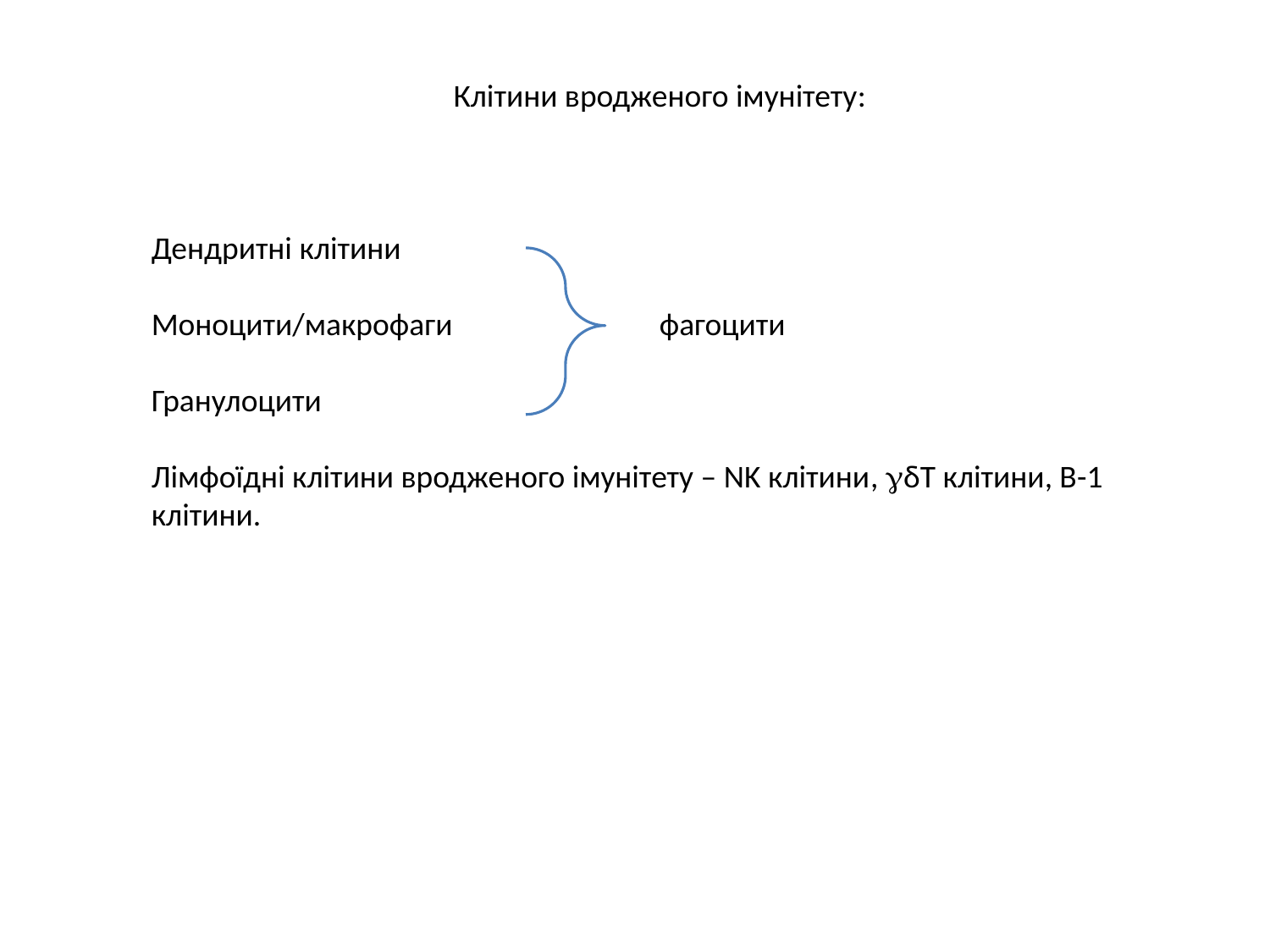

Клітини вродженого імунітету:

Дендритні клітини

Моноцити/макрофаги 		фагоцити

Гранулоцити

Лімфоїдні клітини вродженого імунітету – NK клітини, γδТ клітини, В-1 клітини.